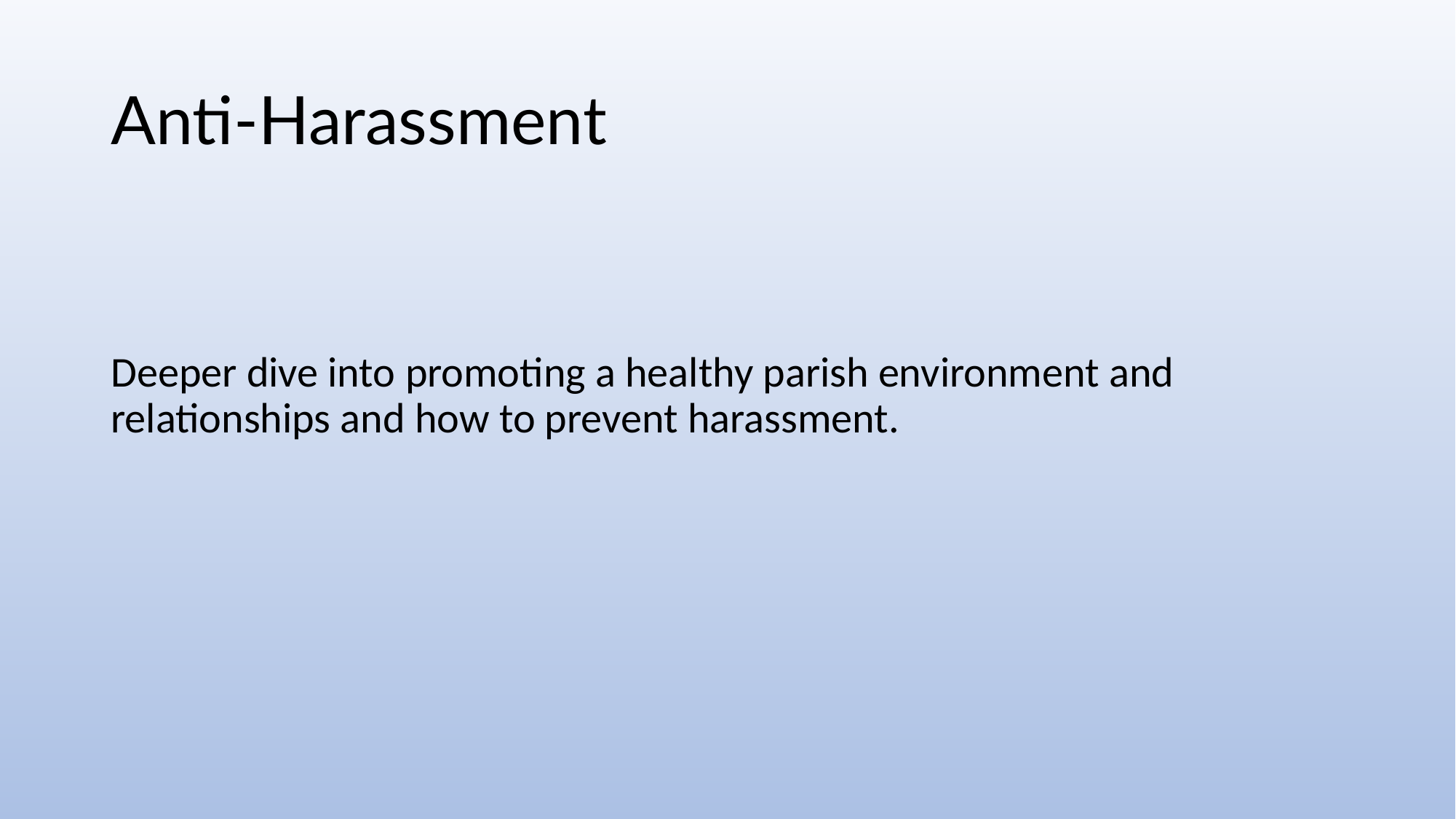

# Anti-Harassment

Deeper dive into promoting a healthy parish environment and relationships and how to prevent harassment.